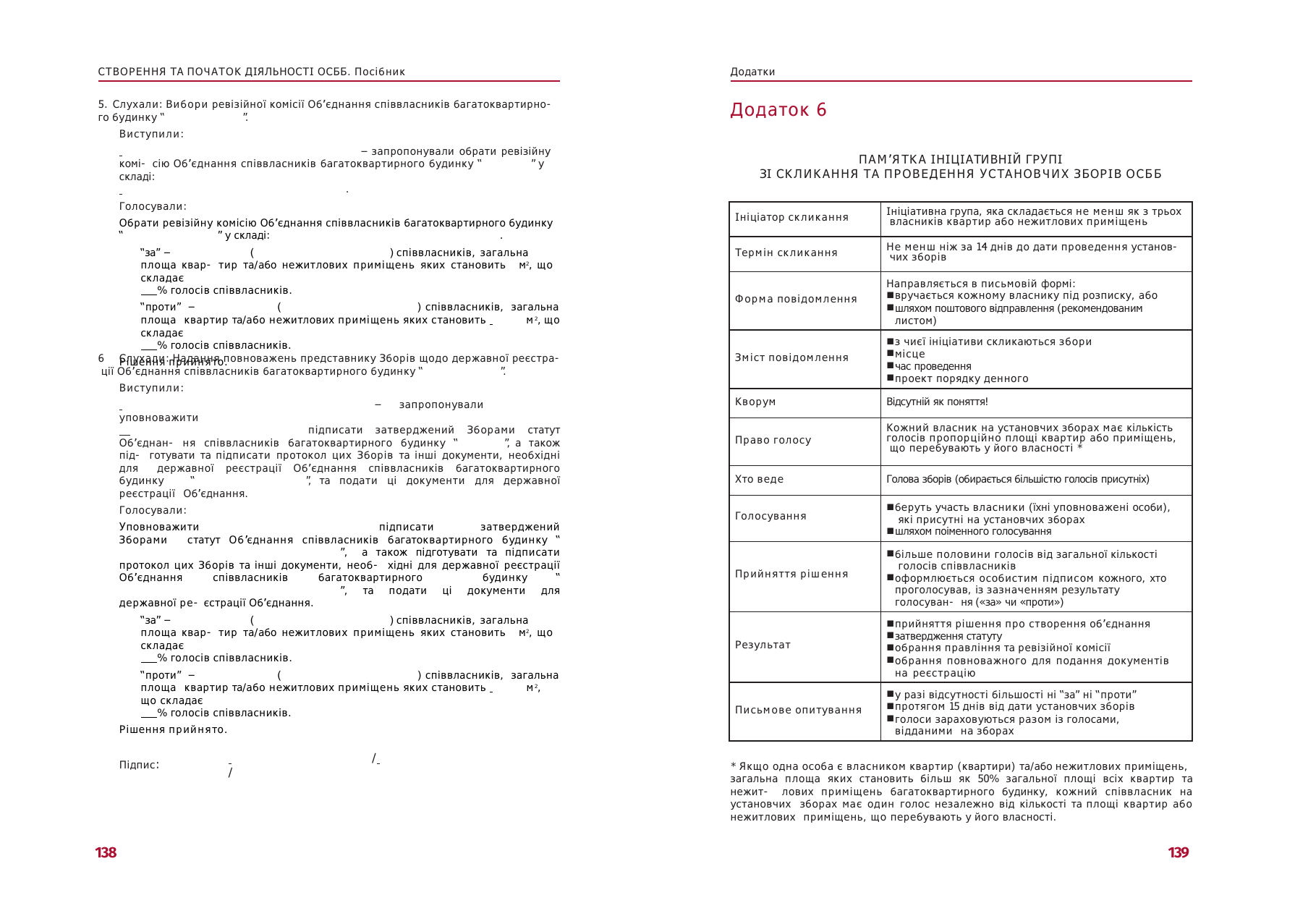

СТВОРЕННЯ ТА ПОЧАТОК ДІЯЛЬНОСТІ ОСББ. Посібник
Додатки
5. Слухали: Вибори ревізійної комісії Об’єднання співвласників багатоквартирно-  го будинку “	”.
Виступили:
 	 – запропонували обрати ревізійну комі-  сію Об’єднання співвласників багатоквартирного будинку “	” у складі:
 	.
Голосували:
Обрати ревізійну комісію Об’єднання співвласників багатоквартирного будинку  “	” у складі:	.
“за” –	(	) співвласників, загальна площа квар-  тир та/або нежитлових приміщень яких становить	м2, що складає
      % голосів співвласників.
“проти” –	(	) співвласників, загальна площа  квартир та/або нежитлових приміщень яких становить  	м2, що складає
      % голосів співвласників.
Рішення прийнято.
Додаток 6
ПАМ’ЯТКА ІНІЦІАТИВНІЙ ГРУПІ
ЗІ СКЛИКАННЯ ТА ПРОВЕДЕННЯ УСТАНОВЧИХ ЗБОРІВ ОСББ
| Ініціатор скликання | Ініціативна група, яка складається не менш як з трьох власників квартир або нежитлових приміщень |
| --- | --- |
| Термін скликання | Не менш ніж за 14 днів до дати проведення установ- чих зборів |
| Форма повідомлення | Направляється в письмовій формі: вручається кожному власнику під розписку, або шляхом поштового відправлення (рекомендованим листом) |
| Зміст повідомлення | з чиєї ініціативи скликаються збори місце час проведення проект порядку денного |
| Кворум | Відсутній як поняття! |
| Право голосу | Кожний власник на установчих зборах має кількість голосів пропорційно площі квартир або приміщень, що перебувають у його власності \* |
| Хто веде | Голова зборів (обирається більшістю голосів присутніх) |
| Голосування | беруть участь власники (їхні уповноважені особи), які присутні на установчих зборах шляхом поіменного голосування |
| Прийняття рішення | більше половини голосів від загальної кількості голосів співвласників оформлюється особистим підписом кожного, хто проголосував, із зазначенням результату голосуван- ня («за» чи «проти») |
| Результат | прийняття рішення про створення об’єднання затвердження статуту обрання правління та ревізійної комісії обрання повноважного для подання документів на реєстрацію |
| Письмове опитування | у разі відсутності більшості ні “за” ні “проти” протягом 15 днів від дати установчих зборів голоси зараховуються разом із голосами, відданими на зборах |
6    Слухали: Надання повноважень представнику Зборів щодо державної реєстра-  ції Об’єднання співвласників багатоквартирного будинку “	”.
Виступили:
 		–	запропонували	уповноважити
 	 підписати затверджений Зборами статут Об’єднан-  ня співвласників багатоквартирного будинку “	”, а також під-  готувати та підписати протокол цих Зборів та інші документи, необхідні для  державної реєстрації Об’єднання співвласників багатоквартирного будинку   “	”, та подати ці документи для державної реєстрації  Об’єднання.
Голосували:
Уповноважити		підписати затверджений Зборами  статут Об’єднання співвласників багатоквартирного будинку “ 	”,  а також підготувати та підписати протокол цих Зборів та інші документи, необ-  хідні для державної реєстрації Об’єднання співвласників багатоквартирного  будинку “ 	”, та подати ці документи для державної ре-  єстрації Об’єднання.
“за” –	(	) співвласників, загальна площа квар-  тир та/або нежитлових приміщень яких становить	м2, що складає
      % голосів співвласників.
“проти” –	(	) співвласників, загальна площа  квартир та/або нежитлових приміщень яких становить  	м2, що складає
      % голосів співвласників.
Рішення прийнято.

Підпис:
 	  / 	/
* Якщо одна особа є власником квартир (квартири) та/або нежитлових приміщень,  загальна площа яких становить більш як 50% загальної площі всіх квартир та нежит-  лових приміщень багатоквартирного будинку, кожний співвласник на установчих  зборах має один голос незалежно від кількості та площі квартир або нежитлових  приміщень, що перебувають у його власності.
138
139